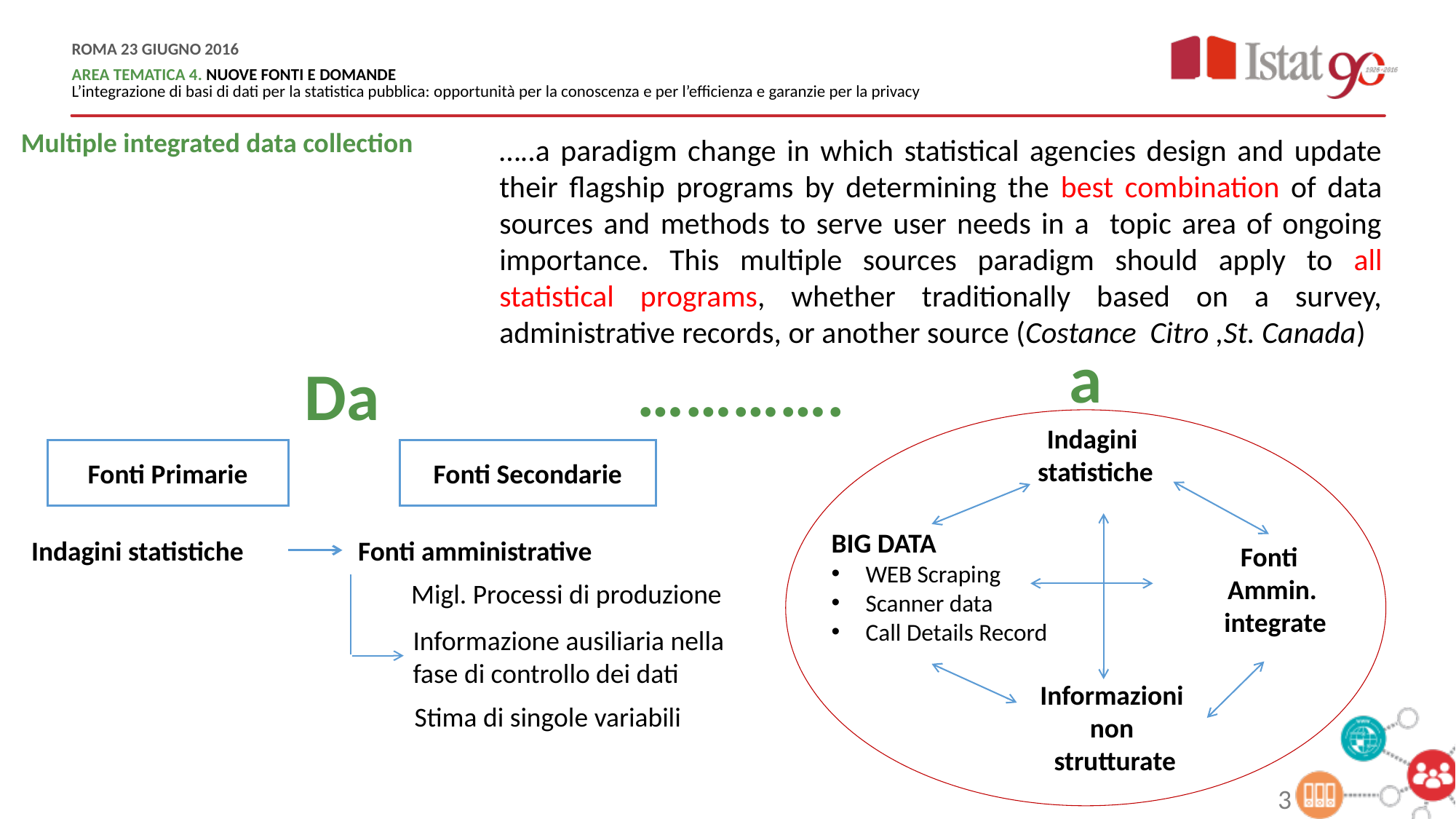

…..a paradigm change in which statistical agencies design and update their flagship programs by determining the best combination of data sources and methods to serve user needs in a  topic area of ongoing importance. This multiple sources paradigm should apply to all statistical programs, whether traditionally based on a survey, administrative records, or another source (Costance  Citro ,St. Canada)
Multiple integrated data collection
a
………….
Da

Indagini
statistiche
Fonti Primarie
Fonti Secondarie
BIG DATA
Indagini statistiche
Fonti amministrative
WEB Scraping
Scanner data
Call Details Record
Fonti
Ammin.
 integrate
Migl. Processi di produzione
Informazione ausiliaria nella fase di controllo dei dati
Informazioni
non
strutturate
Stima di singole variabili
3